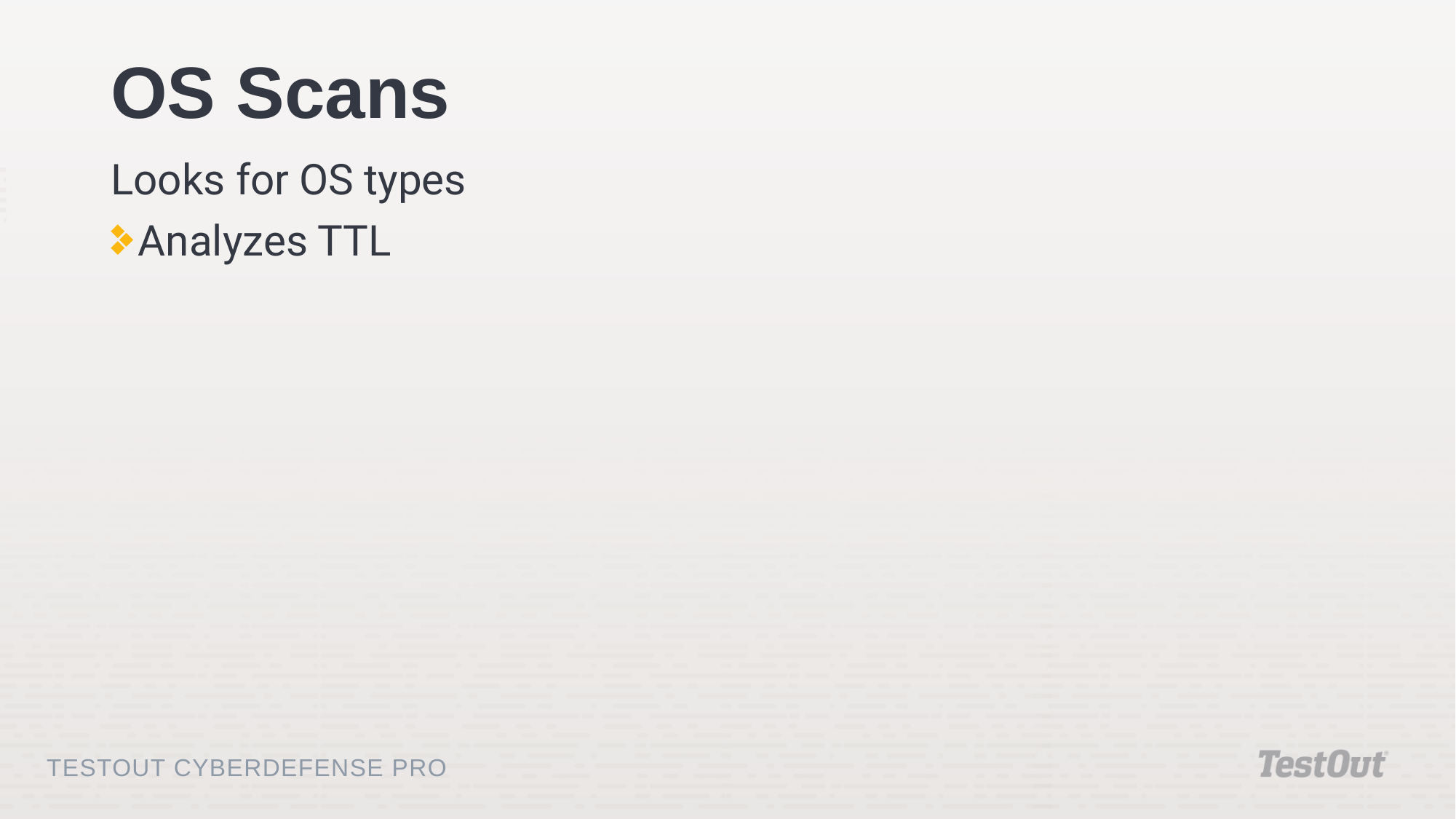

# OS Scans
Looks for OS types
Analyzes TTL
TestOut CyberDefense Pro